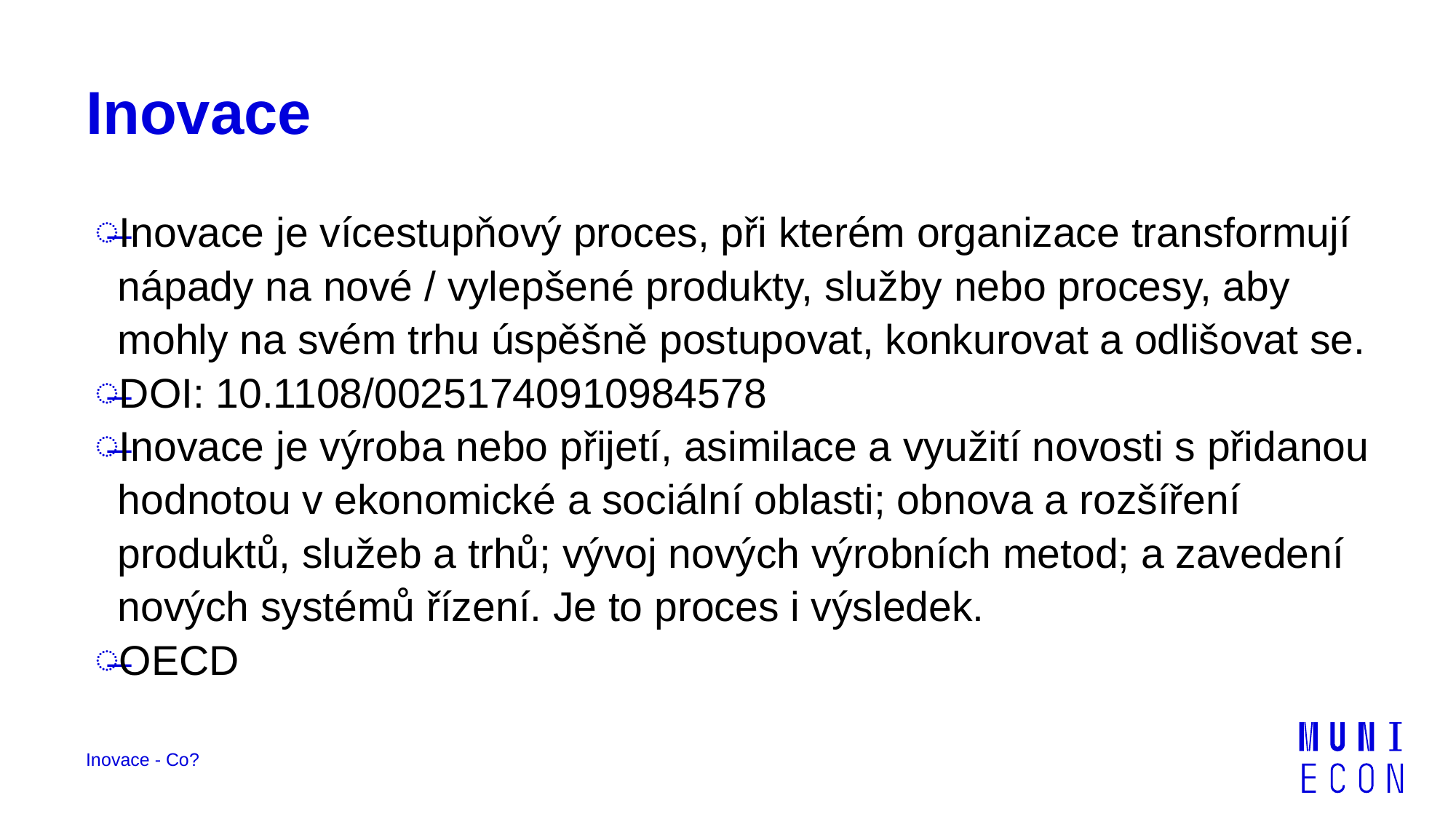

# Inovace
Inovace je vícestupňový proces, při kterém organizace transformují nápady na nové / vylepšené produkty, služby nebo procesy, aby mohly na svém trhu úspěšně postupovat, konkurovat a odlišovat se.
DOI: 10.1108/00251740910984578
Inovace je výroba nebo přijetí, asimilace a využití novosti s přidanou hodnotou v ekonomické a sociální oblasti; obnova a rozšíření produktů, služeb a trhů; vývoj nových výrobních metod; a zavedení nových systémů řízení. Je to proces i výsledek.
OECD

Inovace - Co?
4